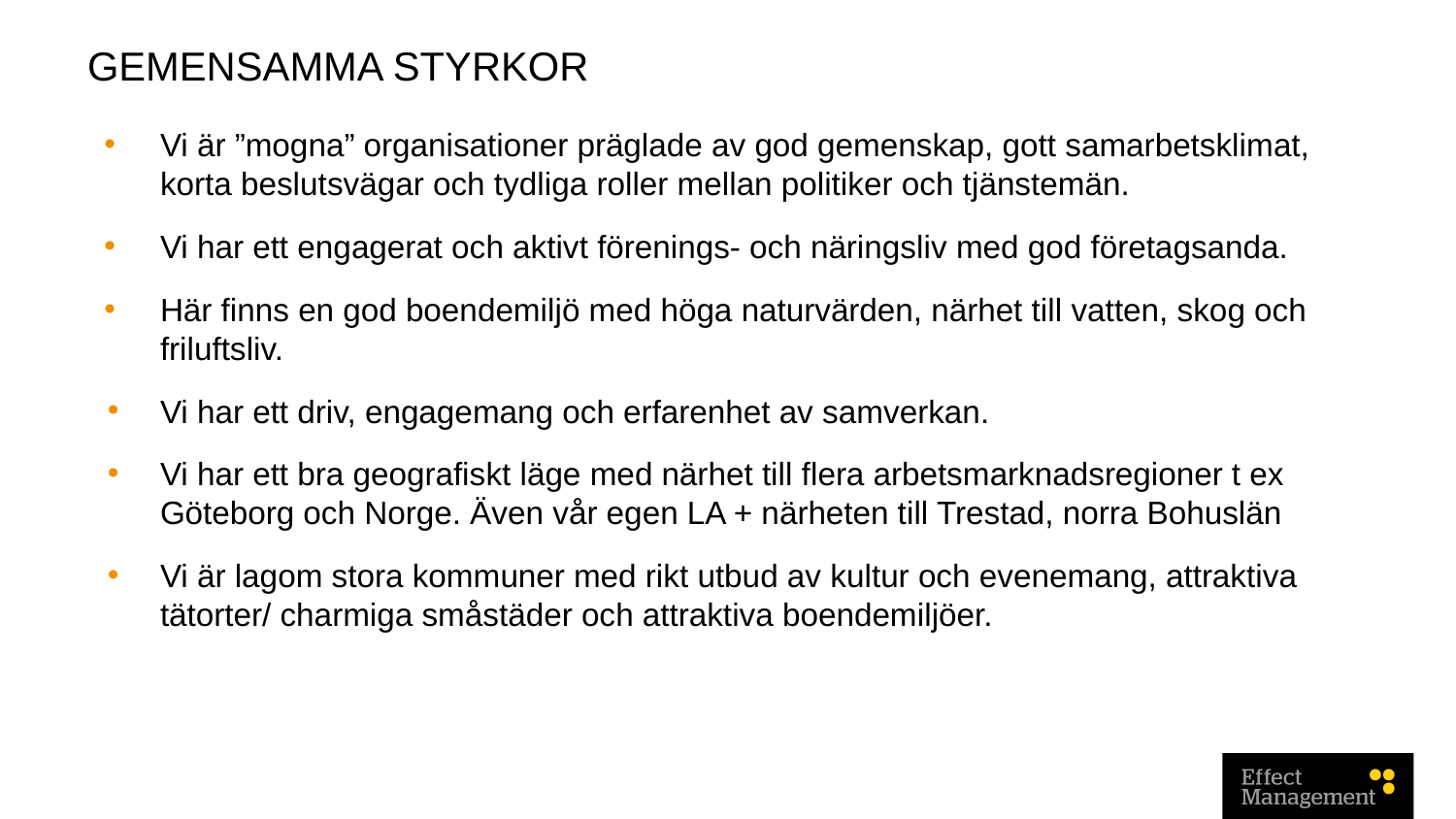

# GEMENSAMMA STYRKOR
Vi är ”mogna” organisationer präglade av god gemenskap, gott samarbetsklimat, korta beslutsvägar och tydliga roller mellan politiker och tjänstemän.
Vi har ett engagerat och aktivt förenings- och näringsliv med god företagsanda.
Här finns en god boendemiljö med höga naturvärden, närhet till vatten, skog och friluftsliv.
Vi har ett driv, engagemang och erfarenhet av samverkan.
Vi har ett bra geografiskt läge med närhet till flera arbetsmarknadsregioner t ex Göteborg och Norge. Även vår egen LA + närheten till Trestad, norra Bohuslän
Vi är lagom stora kommuner med rikt utbud av kultur och evenemang, attraktiva tätorter/ charmiga småstäder och attraktiva boendemiljöer.